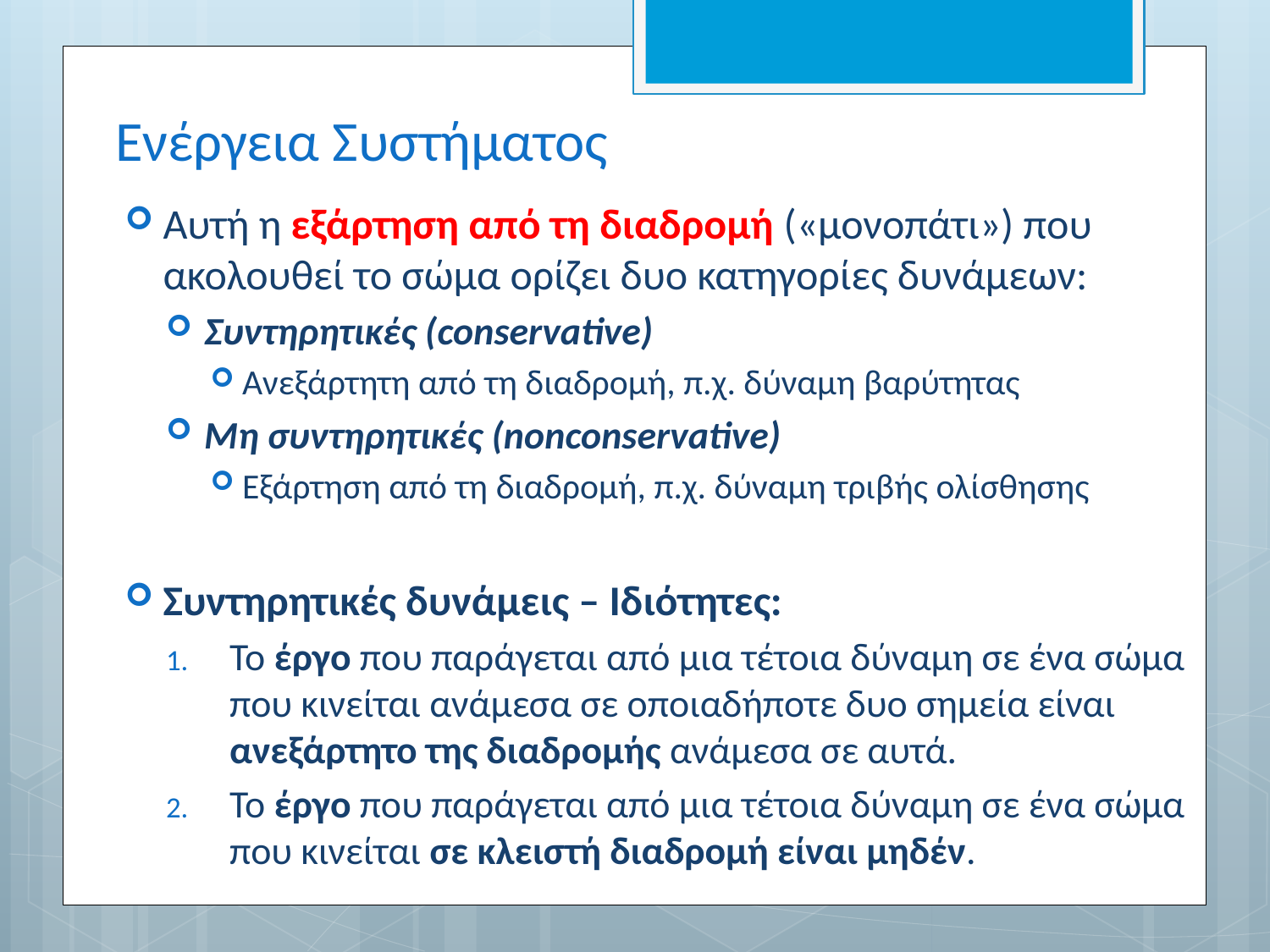

# Ενέργεια Συστήματος
Αυτή η εξάρτηση από τη διαδρομή («μονοπάτι») που ακολουθεί το σώμα ορίζει δυο κατηγορίες δυνάμεων:
Συντηρητικές (conservative)
Ανεξάρτητη από τη διαδρομή, π.χ. δύναμη βαρύτητας
Μη συντηρητικές (nonconservative)
Εξάρτηση από τη διαδρομή, π.χ. δύναμη τριβής ολίσθησης

Συντηρητικές δυνάμεις – Ιδιότητες:
Το έργο που παράγεται από μια τέτοια δύναμη σε ένα σώμα που κινείται ανάμεσα σε οποιαδήποτε δυο σημεία είναι ανεξάρτητο της διαδρομής ανάμεσα σε αυτά.
Το έργο που παράγεται από μια τέτοια δύναμη σε ένα σώμα που κινείται σε κλειστή διαδρομή είναι μηδέν.